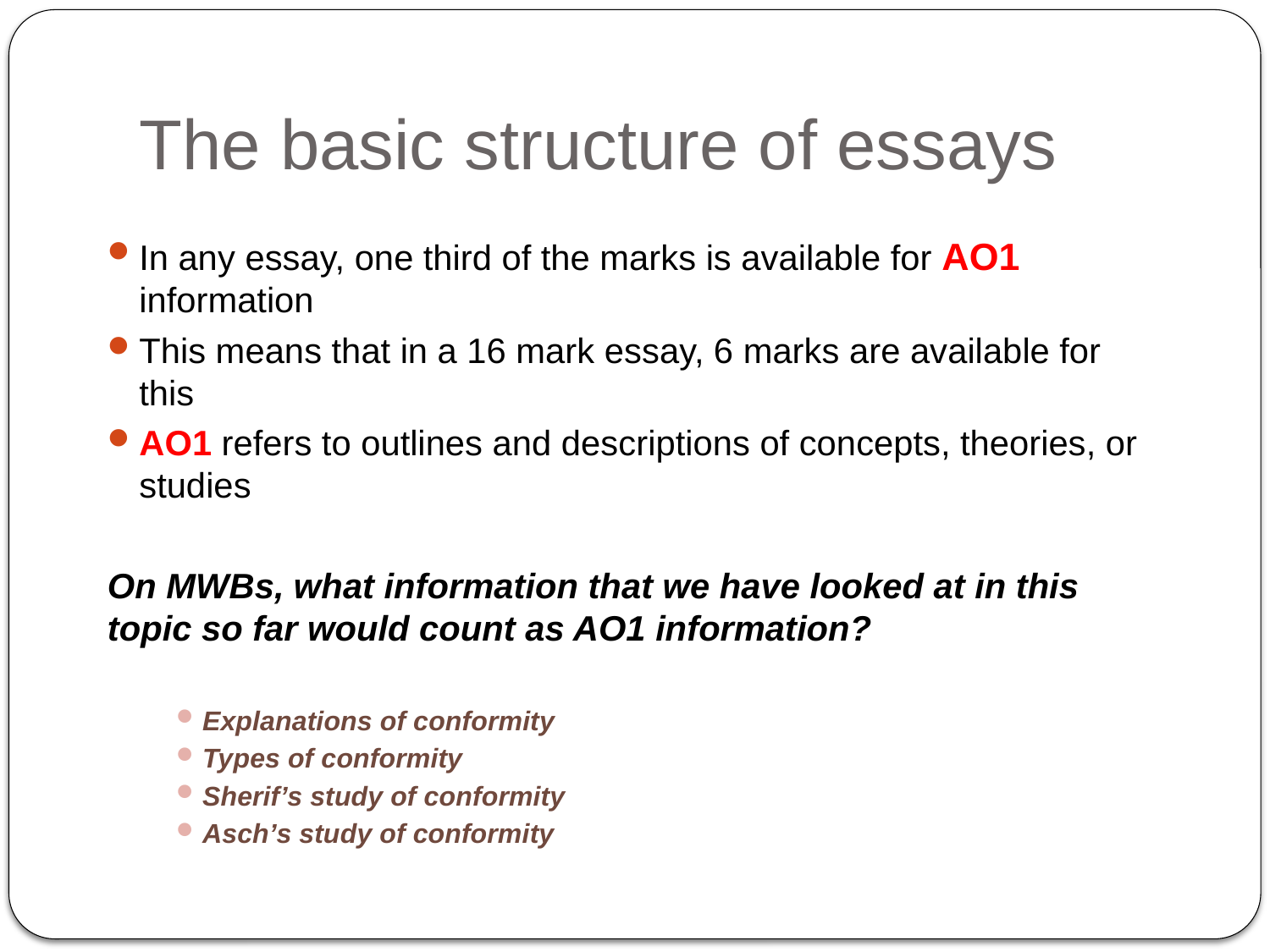

# The basic structure of essays
In any essay, one third of the marks is available for AO1 information
This means that in a 16 mark essay, 6 marks are available for this
AO1 refers to outlines and descriptions of concepts, theories, or studies

On MWBs, what information that we have looked at in this topic so far would count as AO1 information?

Explanations of conformity
Types of conformity
Sherif’s study of conformity
Asch’s study of conformity